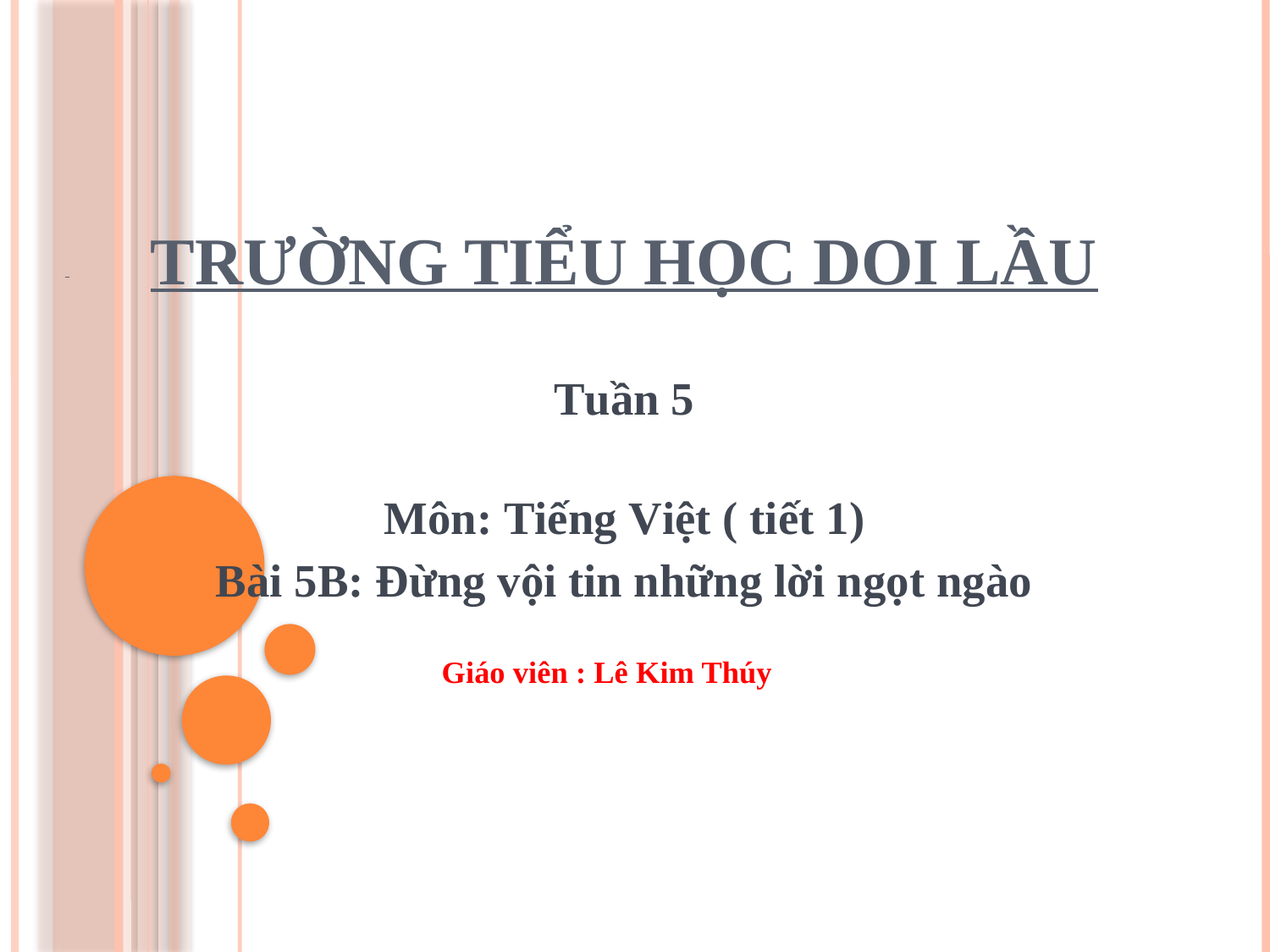

trường tiểu học doi lầu

Tuần 5
Môn: Tiếng Việt ( tiết 1)
Bài 5B: Đừng vội tin những lời ngọt ngào
Giáo viên : Lê Kim Thúy
#